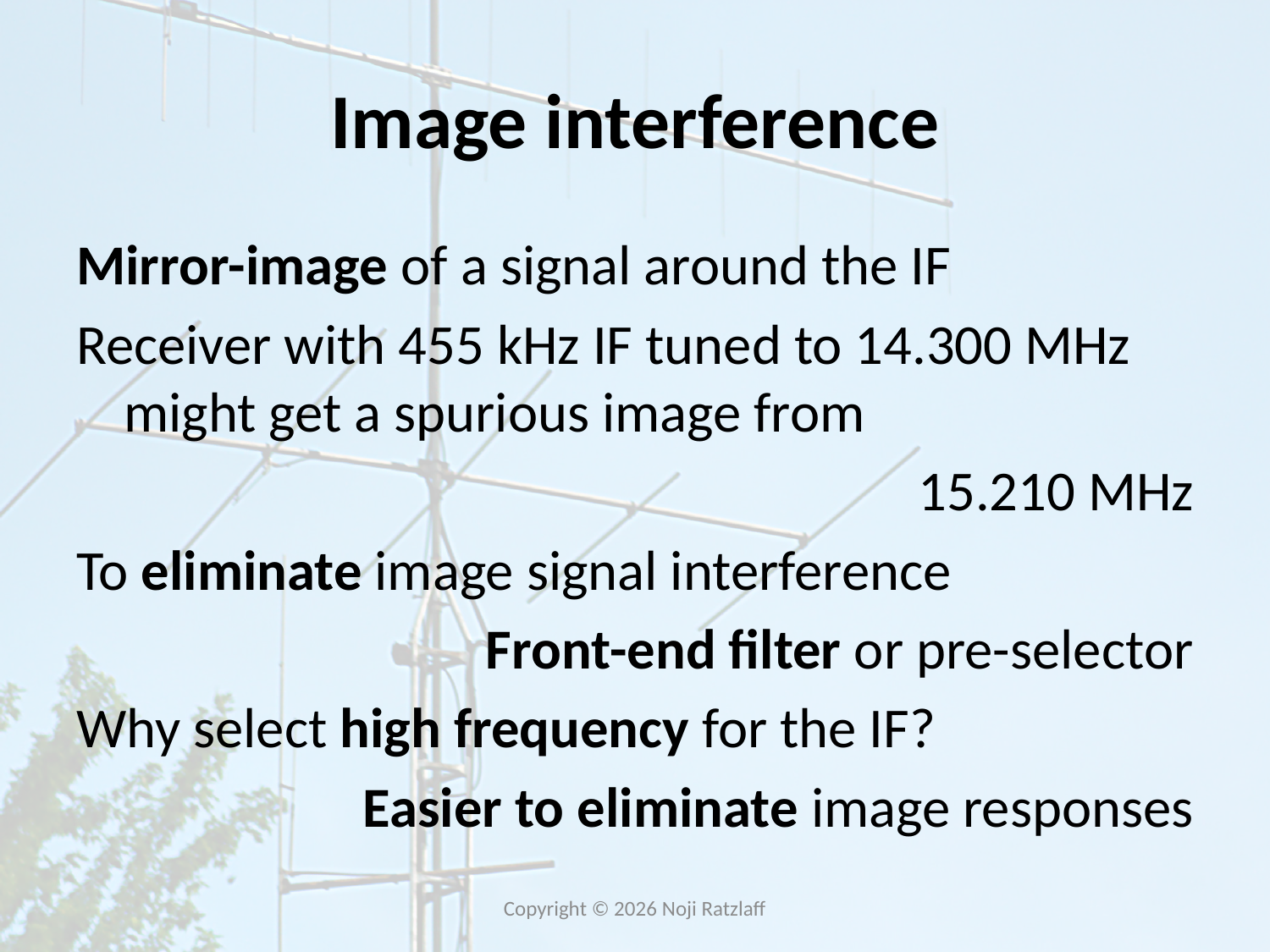

# Image interference
Mirror-image of a signal around the IF
Receiver with 455 kHz IF tuned to 14.300 MHz might get a spurious image from
15.210 MHz
To eliminate image signal interference
Front-end filter or pre-selector
Why select high frequency for the IF?
Easier to eliminate image responses
Copyright © 2026 Noji Ratzlaff